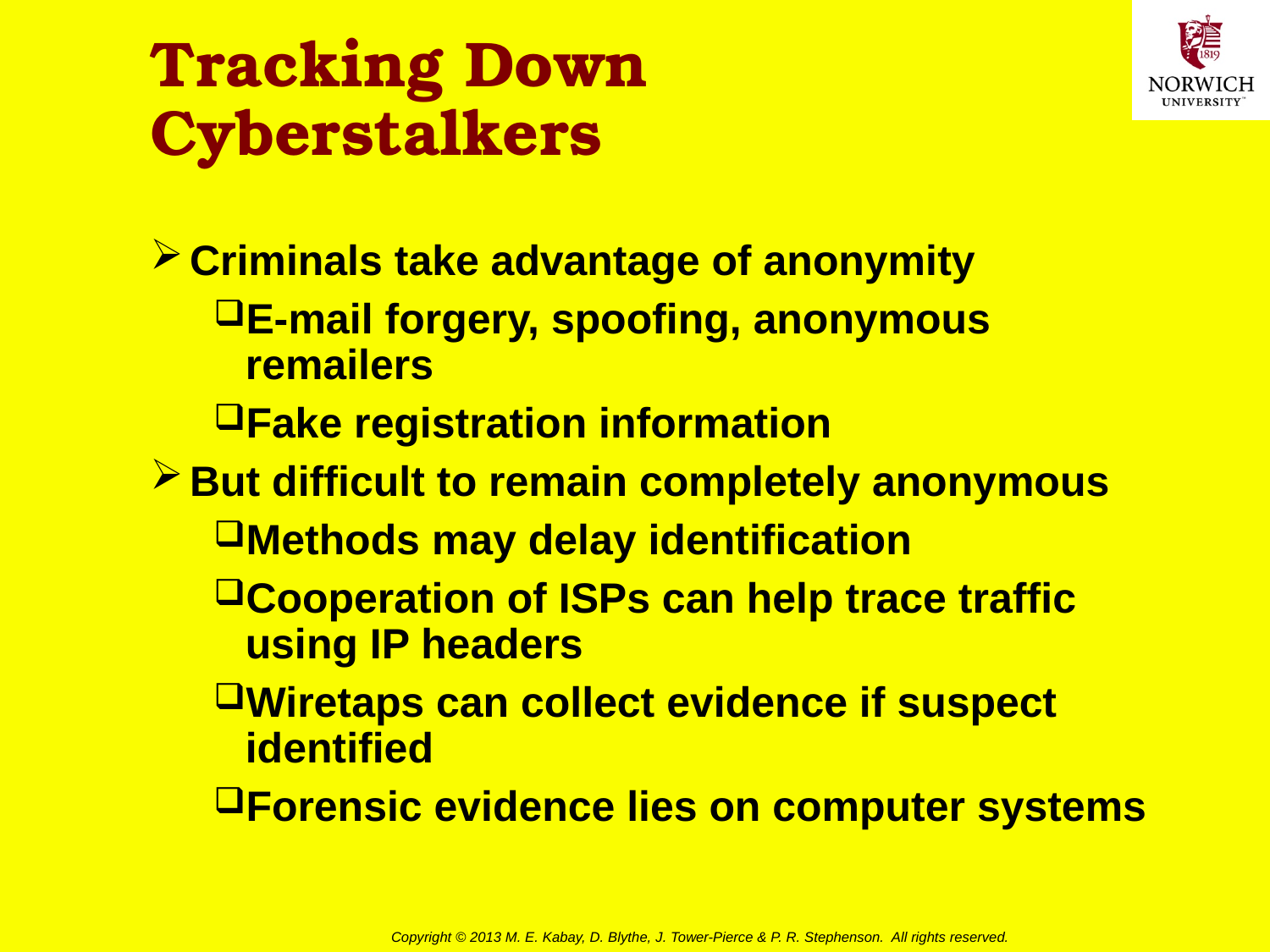

# Tracking Down Cyberstalkers
Criminals take advantage of anonymity
E-mail forgery, spoofing, anonymous remailers
Fake registration information
But difficult to remain completely anonymous
Methods may delay identification
Cooperation of ISPs can help trace traffic using IP headers
Wiretaps can collect evidence if suspect identified
Forensic evidence lies on computer systems